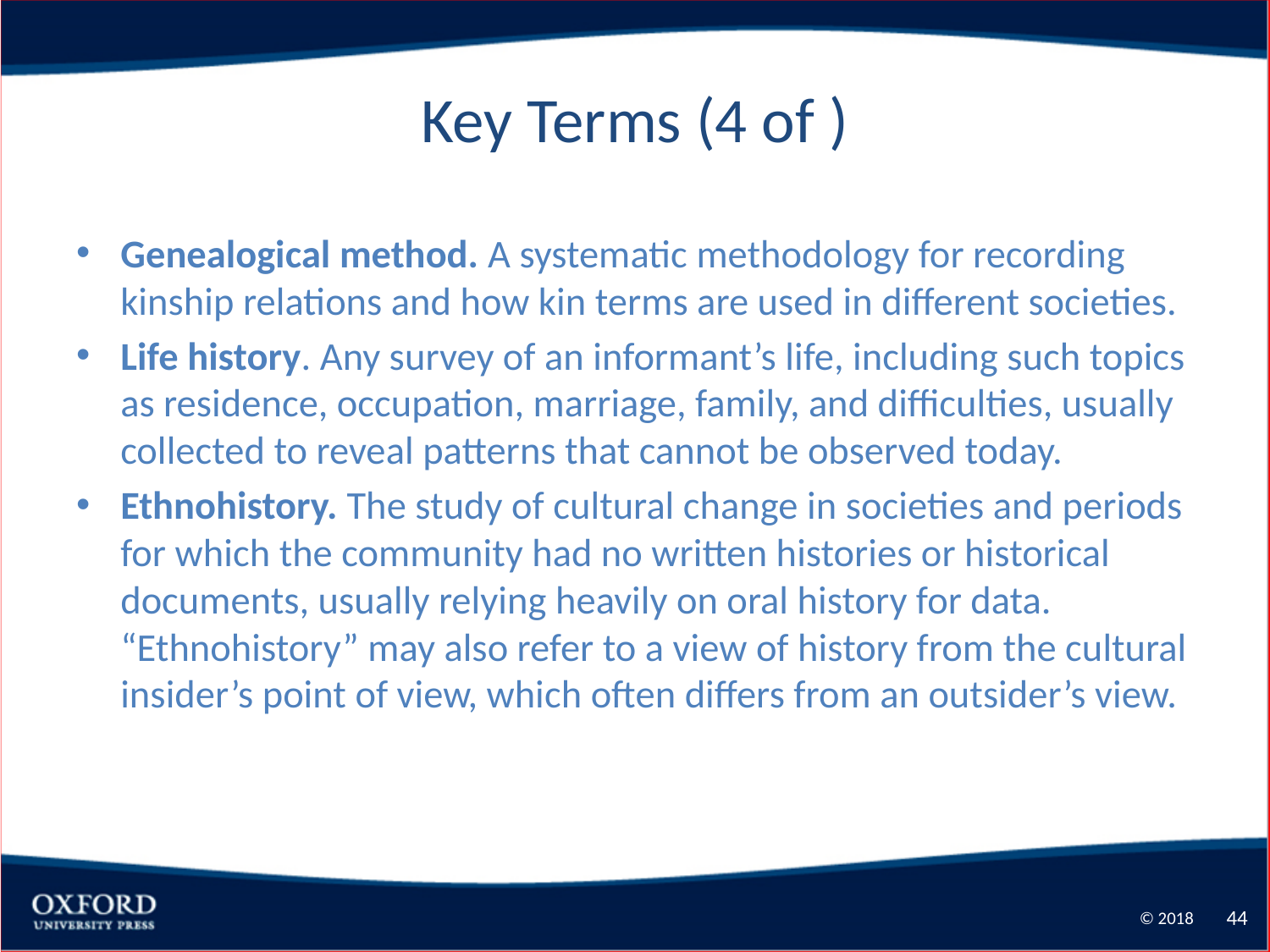

# Key Terms (4 of )
Genealogical method. A systematic methodology for recording kinship relations and how kin terms are used in different societies.
Life history. Any survey of an informant’s life, including such topics as residence, occupation, marriage, family, and difficulties, usually collected to reveal patterns that cannot be observed today.
Ethnohistory. The study of cultural change in societies and periods for which the community had no written histories or historical documents, usually relying heavily on oral history for data. “Ethnohistory” may also refer to a view of history from the cultural insider’s point of view, which often differs from an outsider’s view.